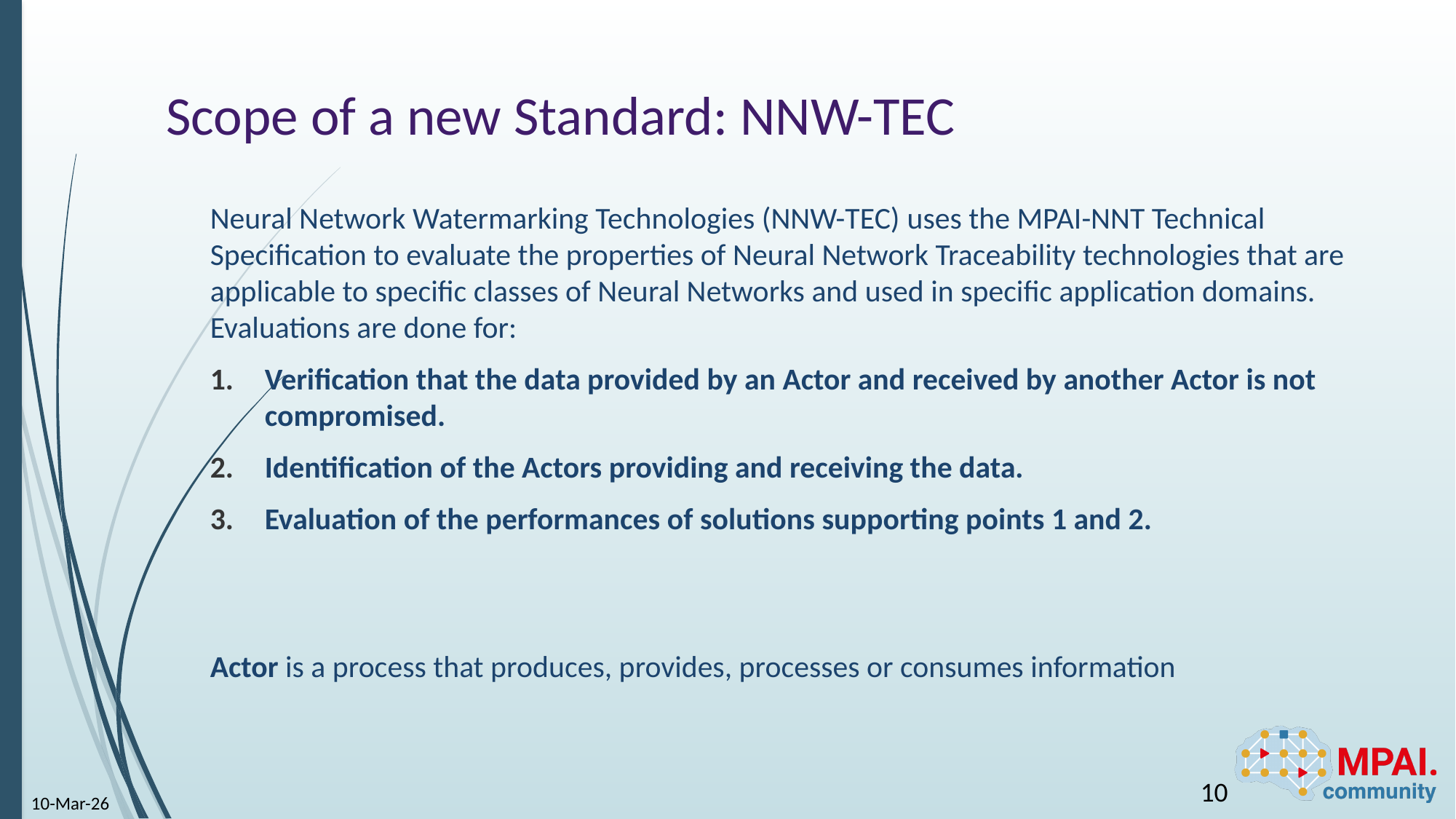

# Scope of a new Standard: NNW-TEC
Neural Network Watermarking Technologies (NNW-TEC) uses the MPAI-NNT Technical Specification to evaluate the properties of Neural Network Traceability technologies that are applicable to specific classes of Neural Networks and used in specific application domains. Evaluations are done for:
Verification that the data provided by an Actor and received by another Actor is not compromised.
Identification of the Actors providing and receiving the data.
Evaluation of the performances of solutions supporting points 1 and 2.

Actor is a process that produces, provides, processes or consumes information
10
10-Mar-26